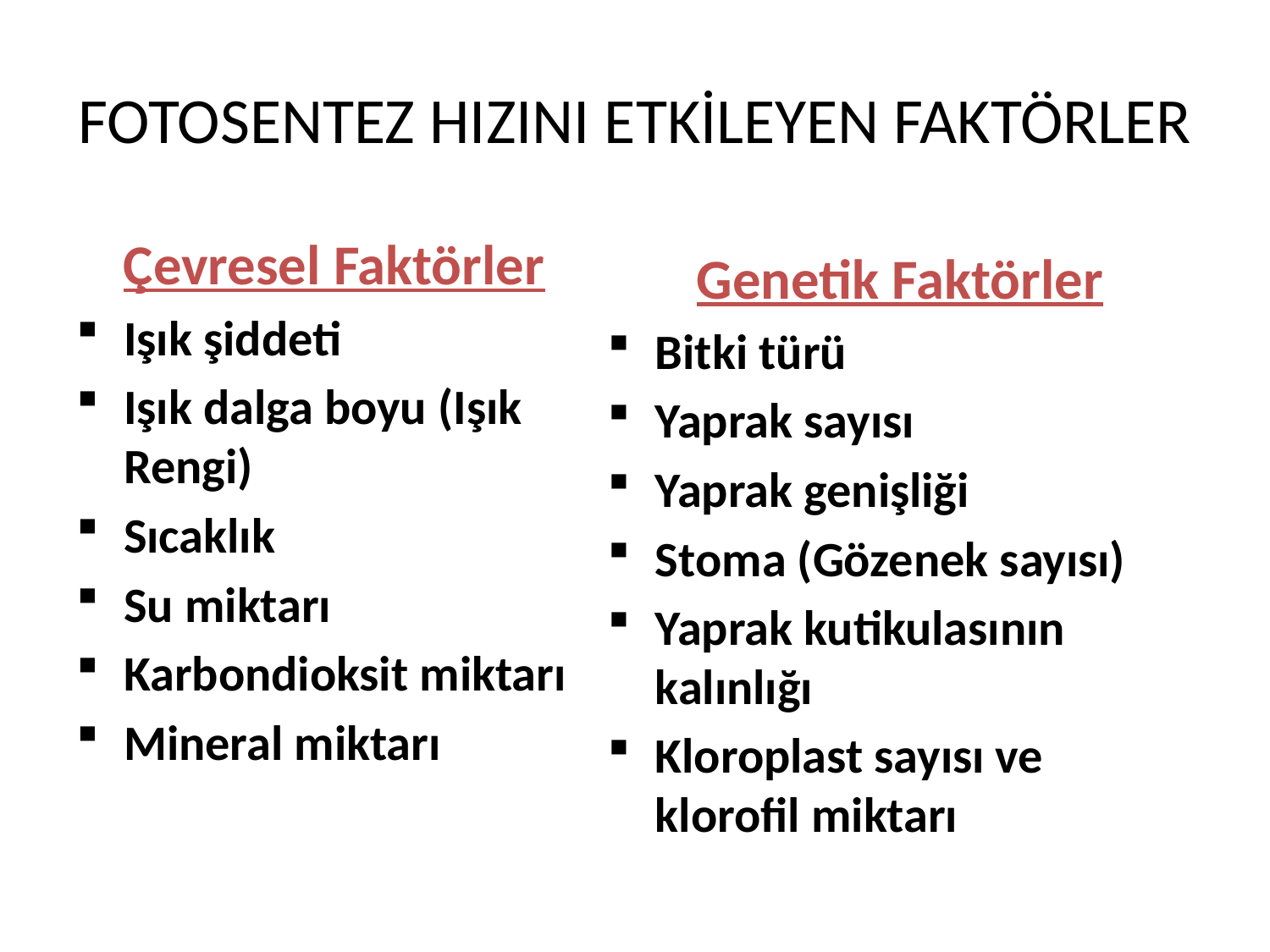

# FOTOSENTEZ HIZINI ETKİLEYEN FAKTÖRLER
Çevresel Faktörler
Işık şiddeti
Işık dalga boyu (Işık Rengi)
Sıcaklık
Su miktarı
Karbondioksit miktarı
Mineral miktarı

Genetik Faktörler
Bitki türü
Yaprak sayısı
Yaprak genişliği
Stoma (Gözenek sayısı)
Yaprak kutikulasının kalınlığı
Kloroplast sayısı ve klorofil miktarı